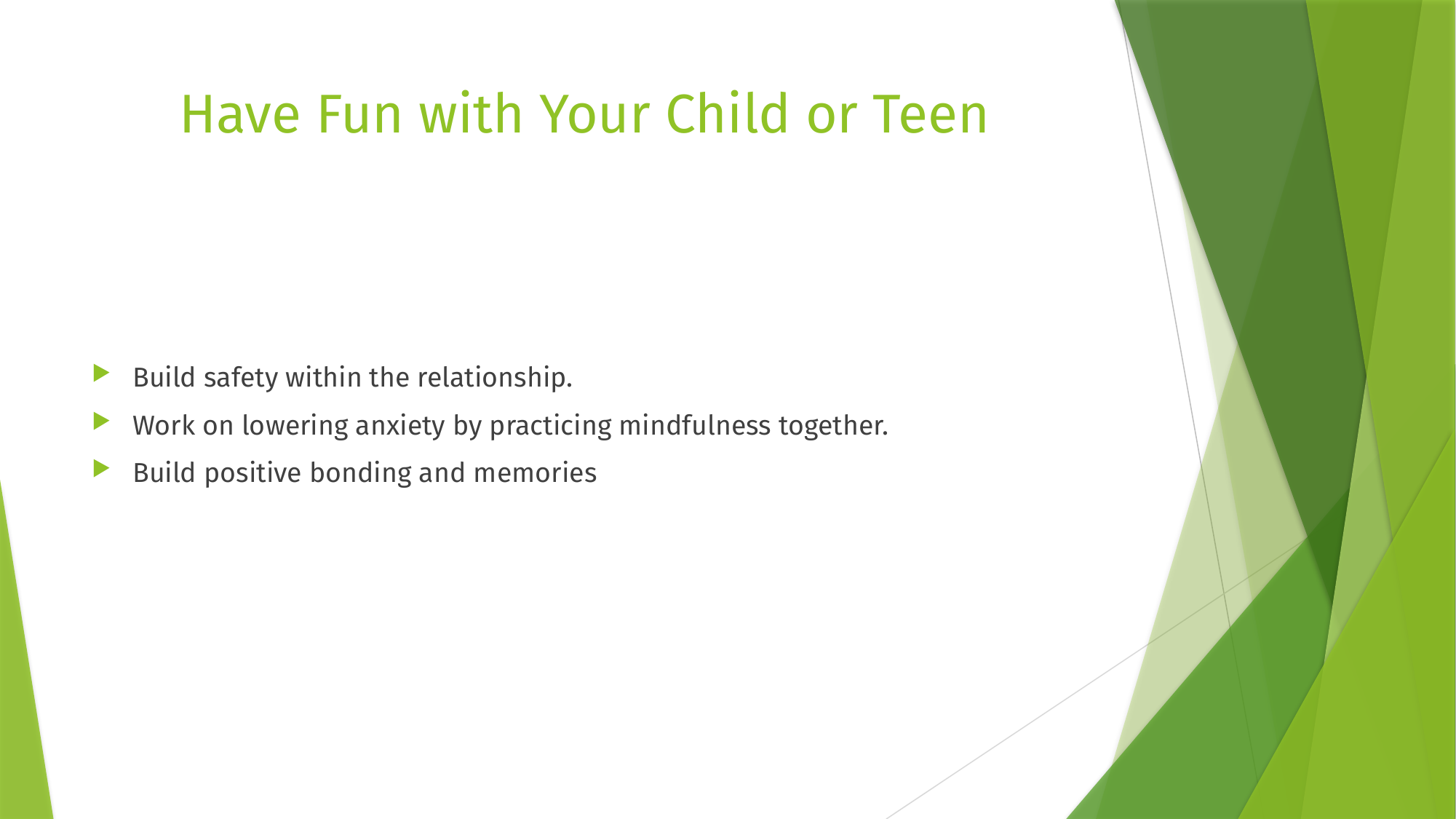

# Have Fun with Your Child or Teen

Build safety within the relationship.
Work on lowering anxiety by practicing mindfulness together.
Build positive bonding and memories